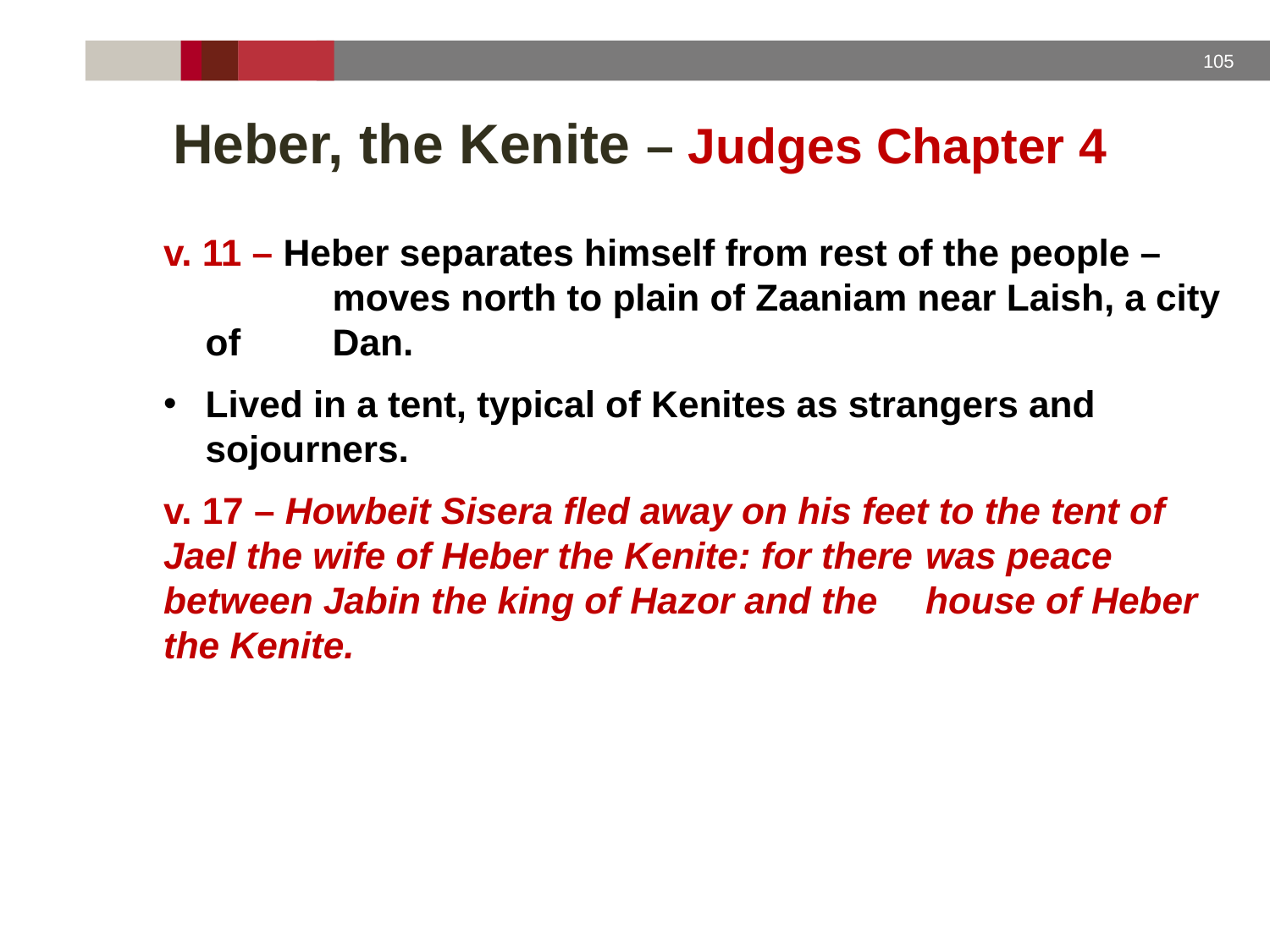

# Heber, the Kenite – Judges Chapter 4
v. 11 – Heber separates himself from rest of the people –      	moves north to plain of Zaaniam near Laish, a city of 	Dan.
Lived in a tent, typical of Kenites as strangers and sojourners.
v. 17 – Howbeit Sisera fled away on his feet to the tent of 	Jael the wife of Heber the Kenite: for there 	was peace between Jabin the king of Hazor and the 	house of Heber the Kenite.